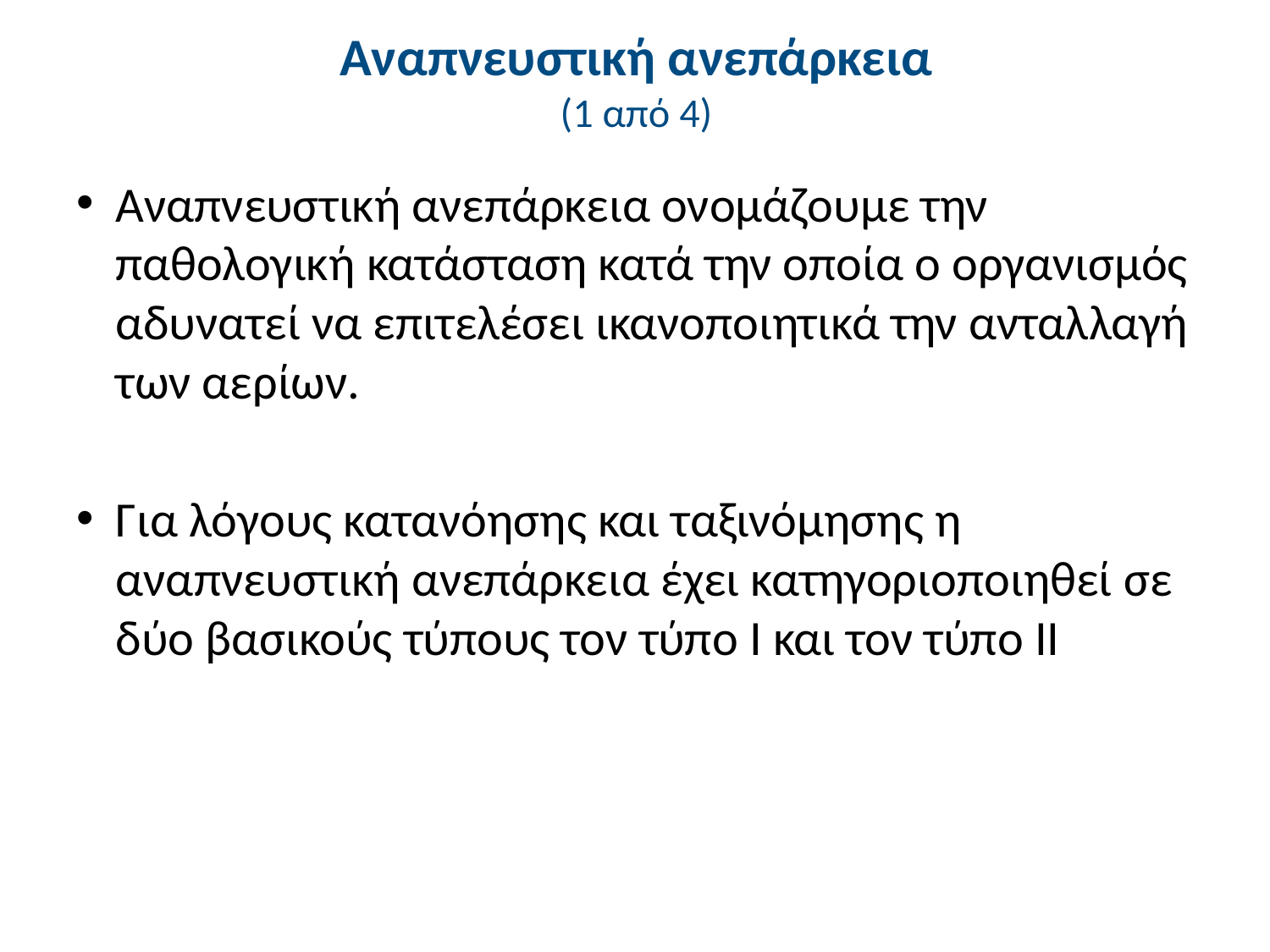

# Αναπνευστική ανεπάρκεια (1 από 4)
Αναπνευστική ανεπάρκεια ονομάζουμε την παθολογική κατάσταση κατά την οποία ο οργανισμός αδυνατεί να επιτελέσει ικανοποιητικά την ανταλλαγή των αερίων.

Για λόγους κατανόησης και ταξινόμησης η αναπνευστική ανεπάρκεια έχει κατηγοριοποιηθεί σε δύο βασικούς τύπους τον τύπο Ι και τον τύπο ΙΙ